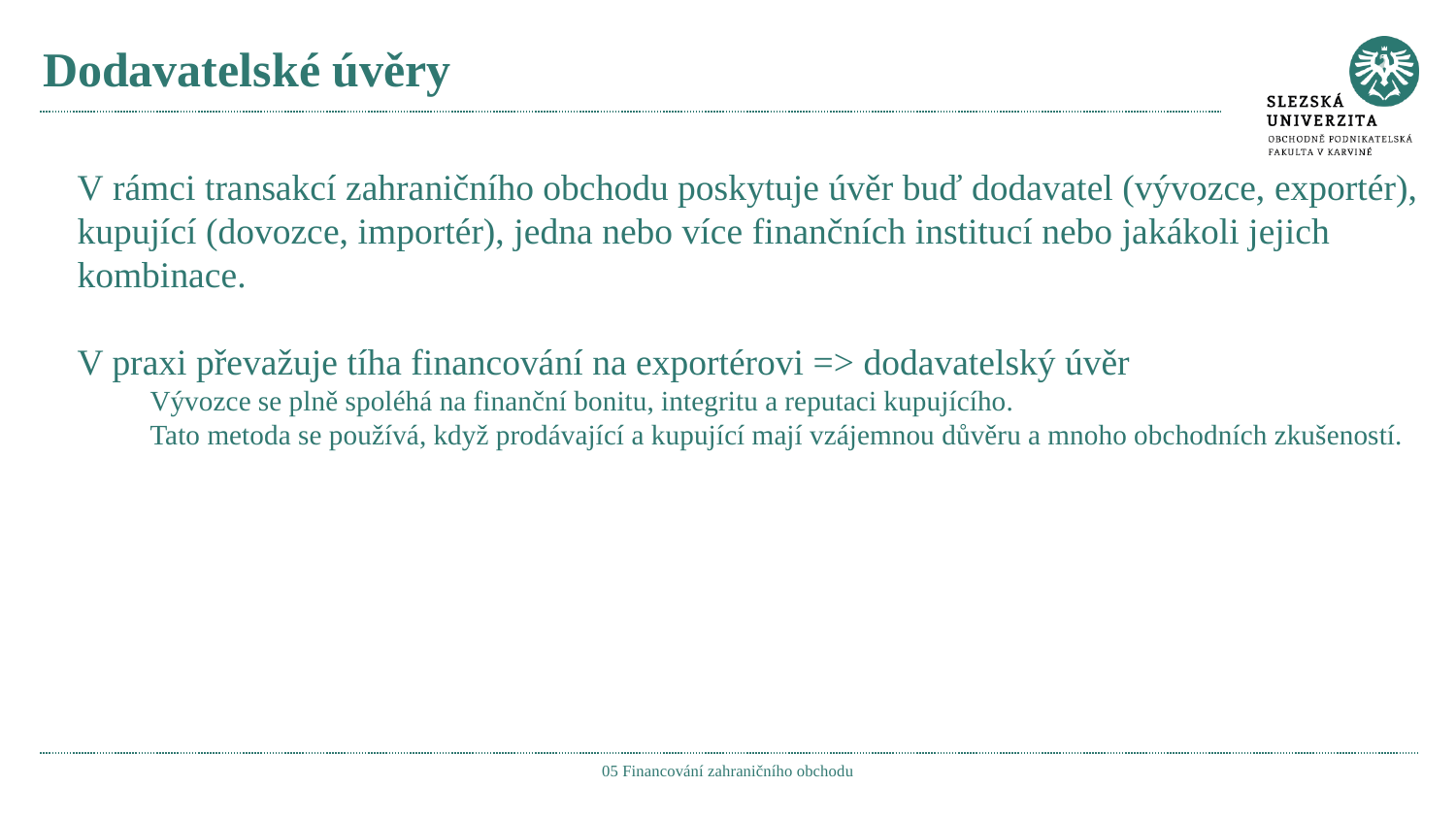

# Dodavatelské úvěry
V rámci transakcí zahraničního obchodu poskytuje úvěr buď dodavatel (vývozce, exportér), kupující (dovozce, importér), jedna nebo více finančních institucí nebo jakákoli jejich kombinace.

V praxi převažuje tíha financování na exportérovi => dodavatelský úvěr
Vývozce se plně spoléhá na finanční bonitu, integritu a reputaci kupujícího.
Tato metoda se používá, když prodávající a kupující mají vzájemnou důvěru a mnoho obchodních zkušeností.

05 Financování zahraničního obchodu